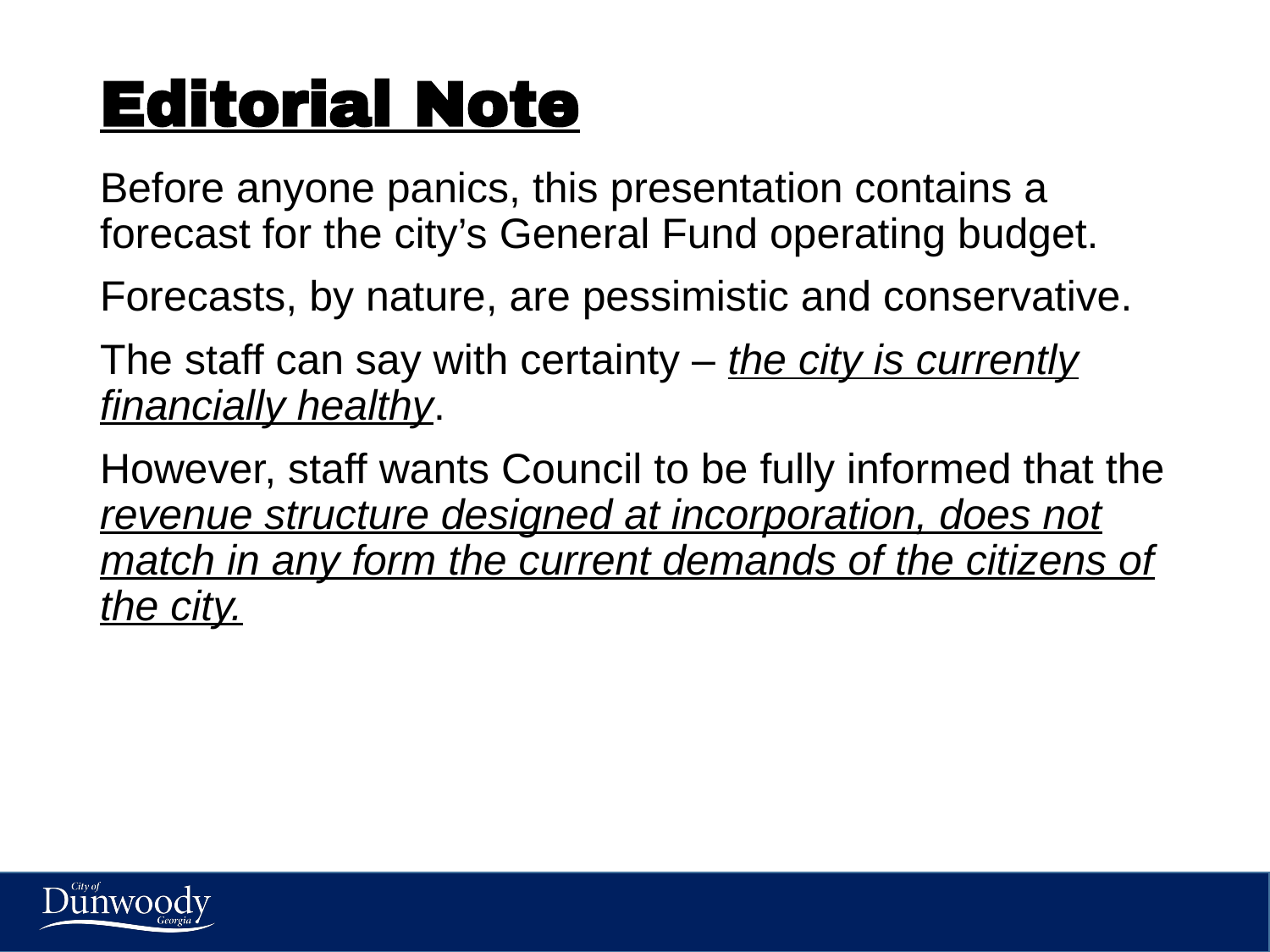

# Editorial Note
Before anyone panics, this presentation contains a forecast for the city’s General Fund operating budget.
Forecasts, by nature, are pessimistic and conservative.
The staff can say with certainty – the city is currently financially healthy.
However, staff wants Council to be fully informed that the revenue structure designed at incorporation, does not match in any form the current demands of the citizens of the city.
3